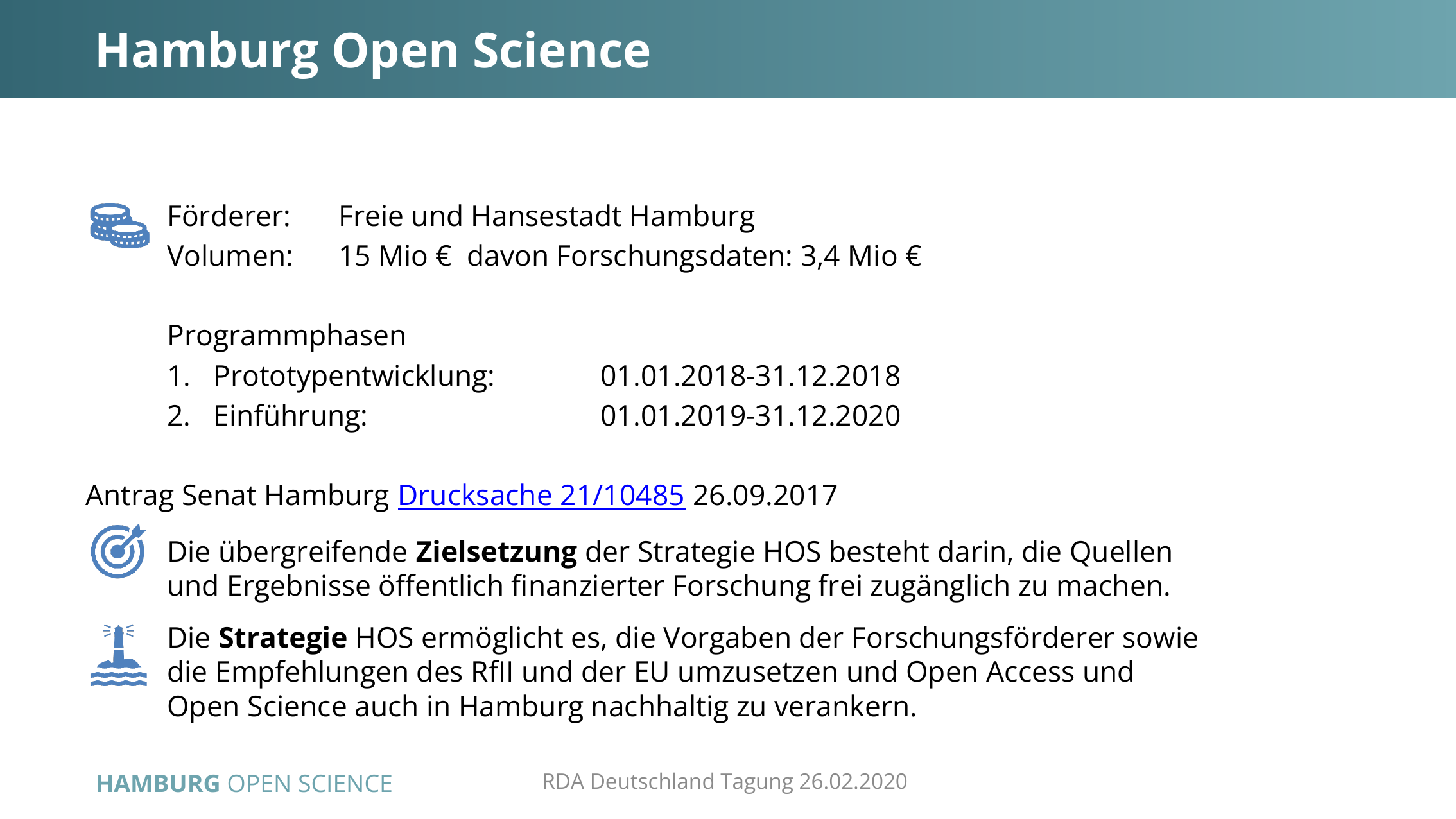

Hamburg Open Science
Förderer:	Freie und Hansestadt Hamburg
Volumen:	15 Mio €  davon Forschungsdaten: 3,4 Mio €

Programmphasen
Prototypentwicklung:	01.01.2018-31.12.2018
Einführung:	01.01.2019-31.12.2020

Antrag Senat Hamburg Drucksache 21/10485 26.09.2017
Die übergreifende Zielsetzung der Strategie HOS besteht darin, die Quellen
und Ergebnisse öffentlich finanzierter Forschung frei zugänglich zu machen.
Die Strategie HOS ermöglicht es, die Vorgaben der Forschungsförderer sowie
die Empfehlungen des RfII und der EU umzusetzen und Open Access und
Open Science auch in Hamburg nachhaltig zu verankern.

RDA Deutschland Tagung 26.02.2020